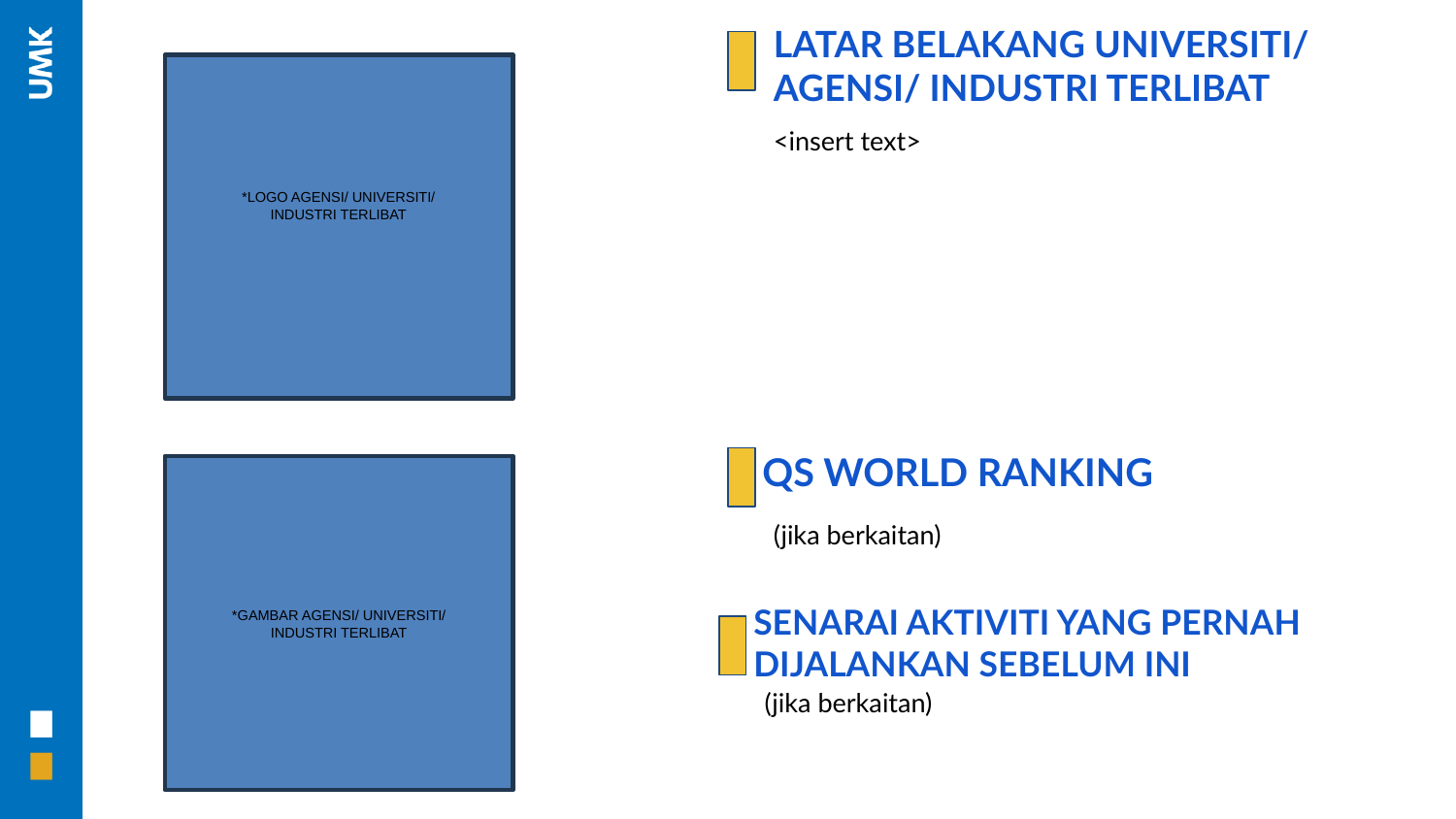

LATAR BELAKANG UNIVERSITI/ AGENSI/ INDUSTRI TERLIBAT

<insert text>

*GAMBAR
UNIVERSITI/AGENSI
*LOGO AGENSI/ UNIVERSITI/ INDUSTRI TERLIBAT
QS WORLD RANKING

(jika berkaitan)
SENARAI AKTIVITI YANG PERNAH DIJALANKAN SEBELUM INI
*GAMBAR AGENSI/ UNIVERSITI/ INDUSTRI TERLIBAT

(jika berkaitan)